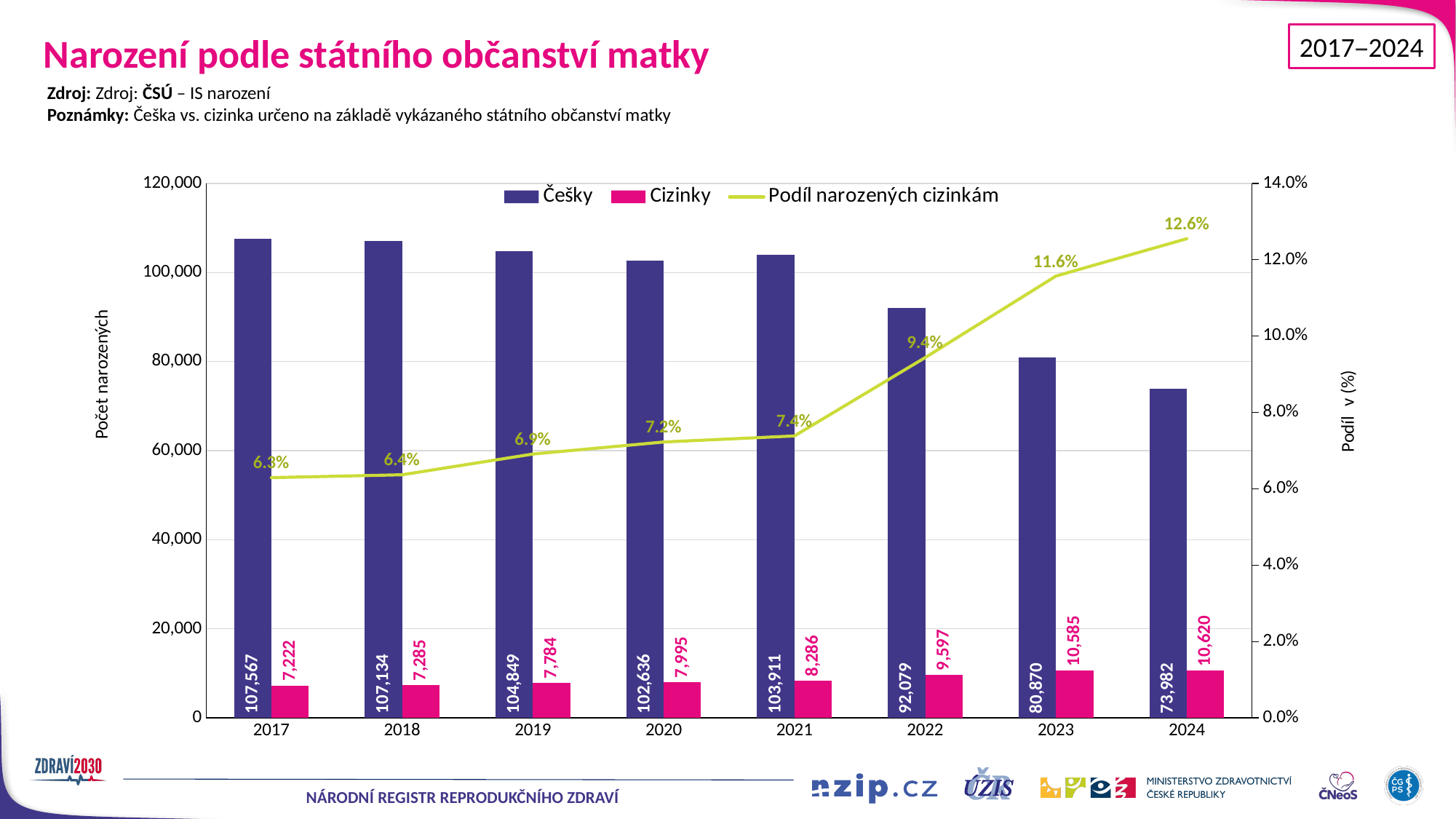

2017–2024
# Narození podle státního občanství matky
Zdroj: Zdroj: ČSÚ – IS narození
Poznámky: Češka vs. cizinka určeno na základě vykázaného státního občanství matky

### Chart

| Category | Češky | Cizinky | Podíl narozených cizinkám |
|---|---|---|---|
| 2017 | 107567.0 | 7222.0 | 0.06291543614806297 |
| 2018 | 107134.0 | 7285.0 | 0.06366949545093036 |
| 2019 | 104849.0 | 7784.0 | 0.06910940843269735 |
| 2020 | 102636.0 | 7995.0 | 0.0722672668601025 |
| 2021 | 103911.0 | 8286.0 | 0.07385224203855718 |
| 2022 | 92079.0 | 9597.0 | 0.0943880561784492 |
| 2023 | 80870.0 | 10585.0 | 0.1157399814116232 |
| 2024 | 73982.0 | 10620.0 | 0.12552894730621025 |